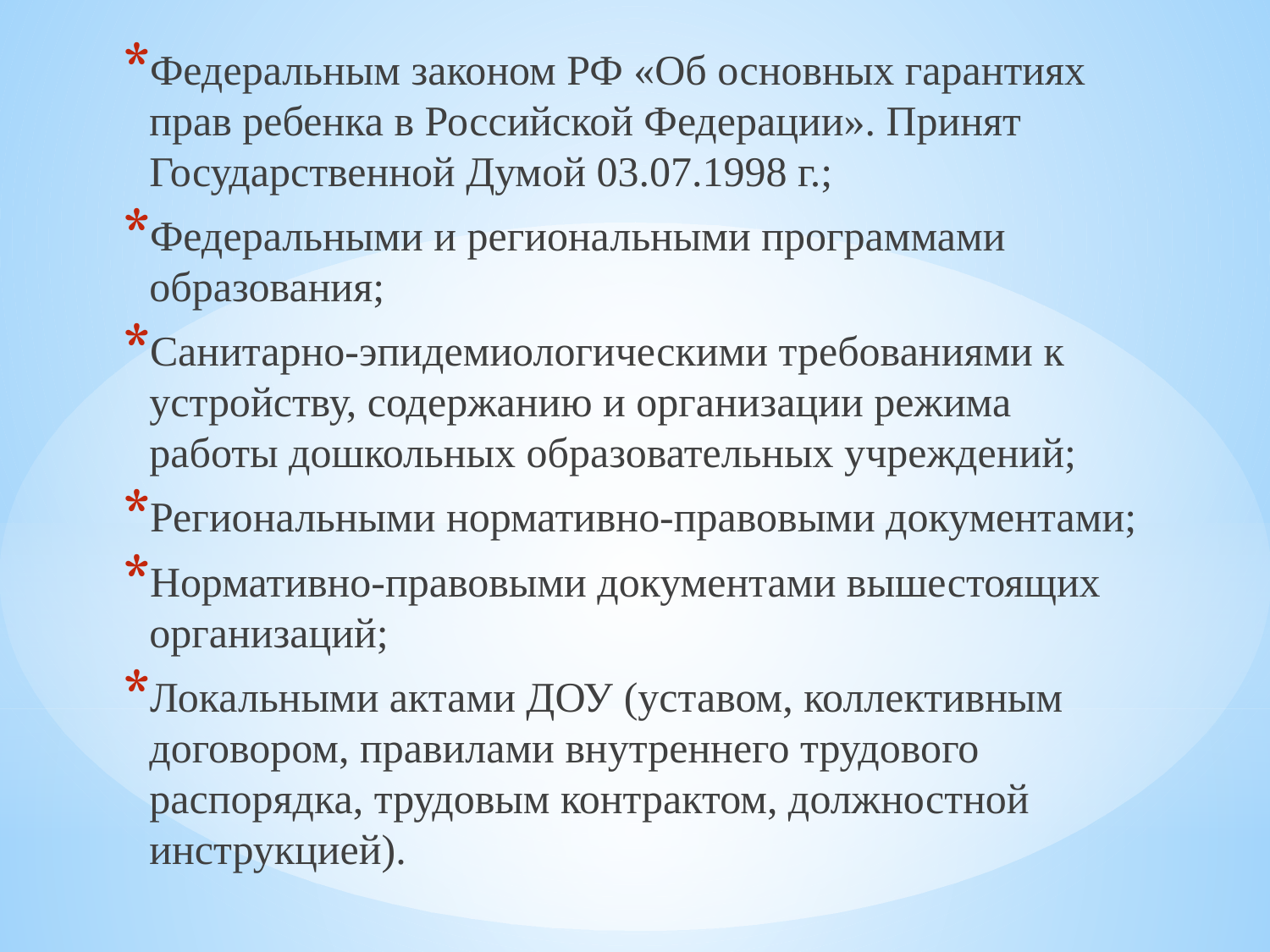

#
Федеральным законом РФ «Об основных гарантиях прав ребенка в Российской Федерации». Принят Государственной Думой 03.07.1998 г.;
Федеральными и региональными программами образования;
Санитарно-эпидемиологическими требованиями к устройству, содержанию и организации режима работы дошкольных образовательных учреждений;
Региональными нормативно-правовыми документами;
Нормативно-правовыми документами вышестоящих организаций;
Локальными актами ДОУ (уставом, коллективным договором, правилами внутреннего трудового распорядка, трудовым контрактом, должностной инструкцией).